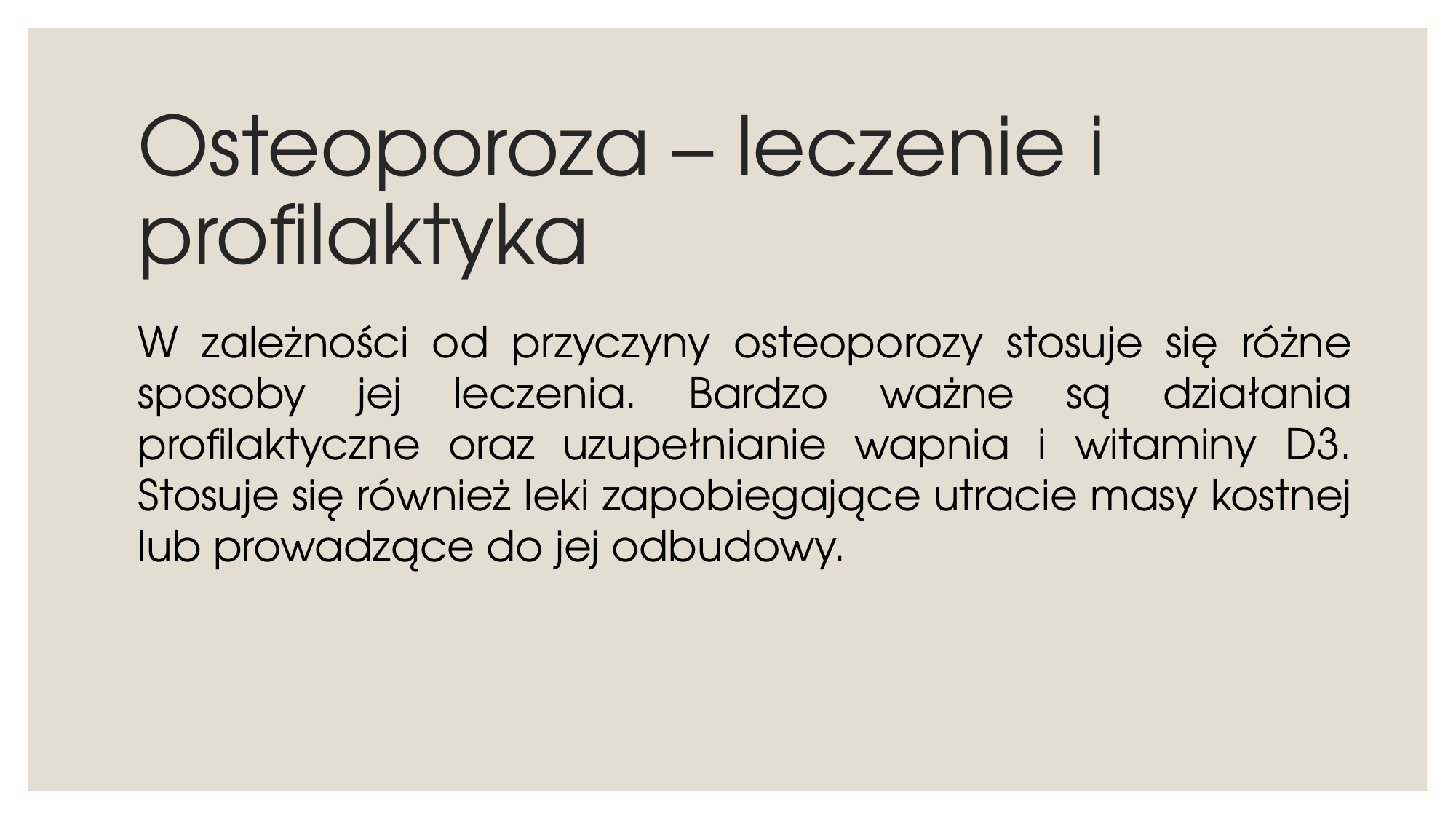

# Osteoporoza – leczenie i profilaktyka
W zależności od przyczyny osteoporozy stosuje się różne sposoby jej leczenia. Bardzo ważne są działania profilaktyczne oraz uzupełnianie wapnia i witaminy D3. Stosuje się również leki zapobiegające utracie masy kostnej lub prowadzące do jej odbudowy.